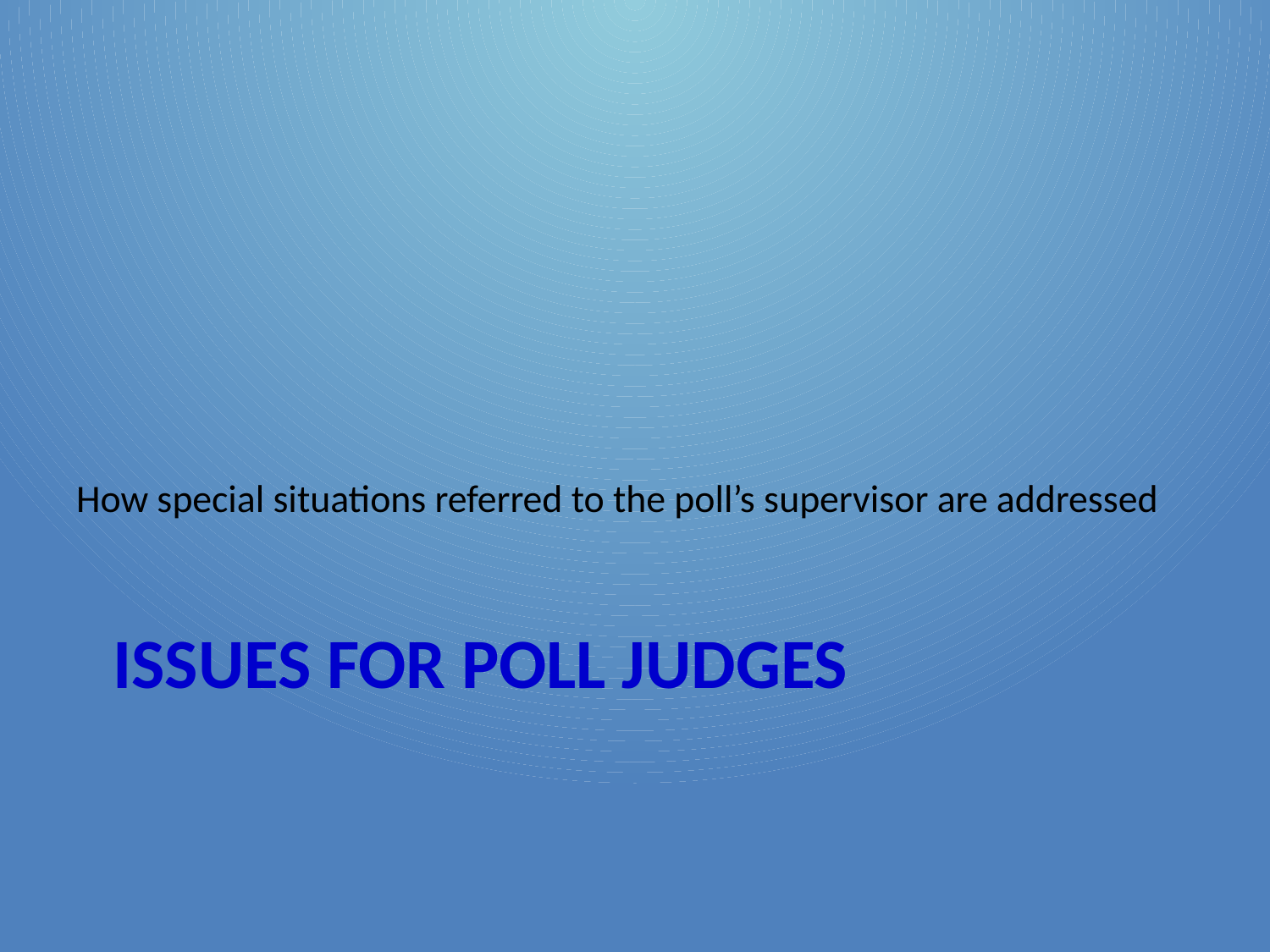

How special situations referred to the poll’s supervisor are addressed
# Issues for Poll Judges